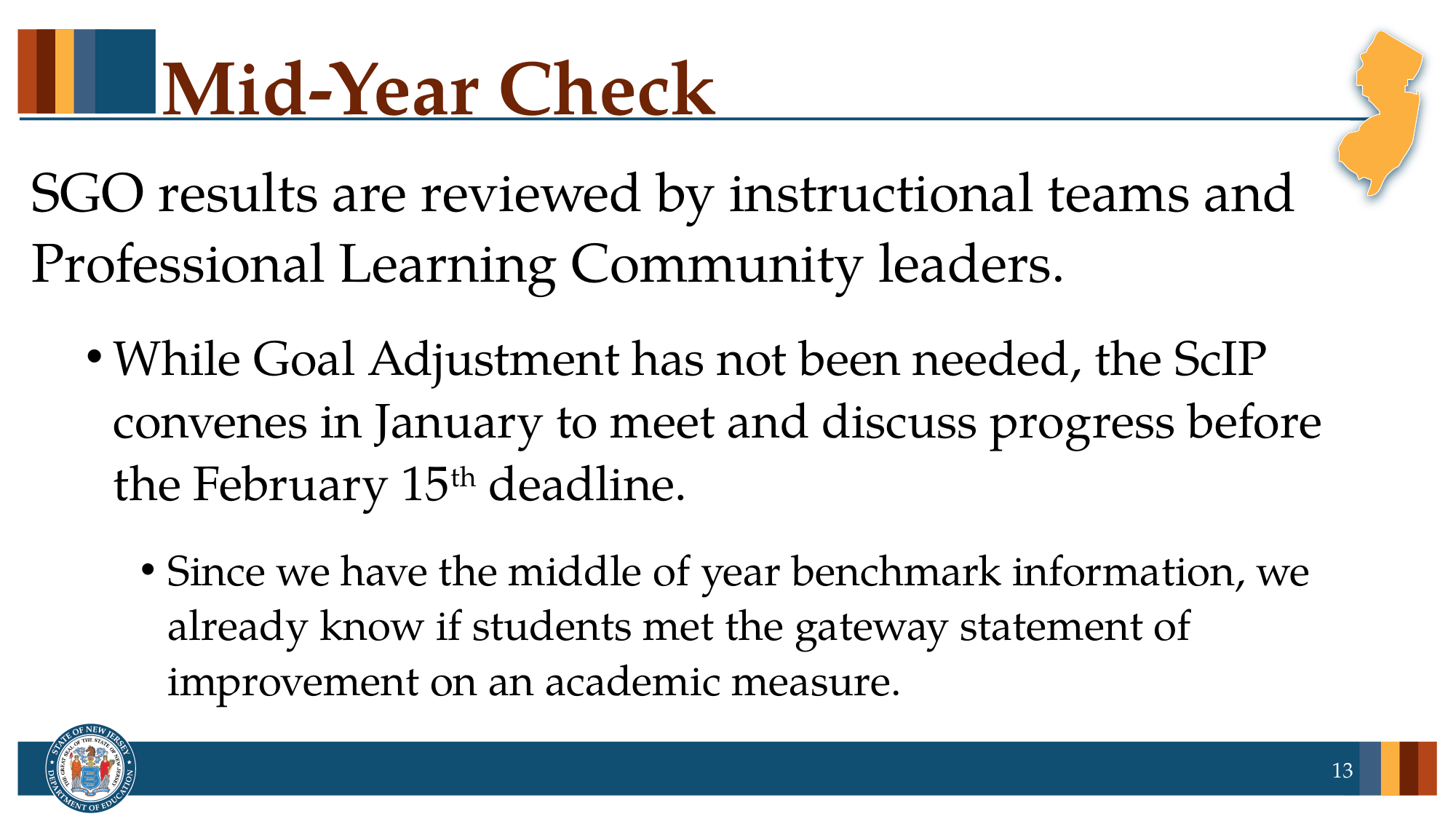

Mid-Year Check
SGO results are reviewed by instructional teams and Professional Learning Community leaders.
While Goal Adjustment has not been needed, the ScIP convenes in January to meet and discuss progress before the February 15th deadline.
Since we have the middle of year benchmark information, we already know if students met the gateway statement of improvement on an academic measure.
13